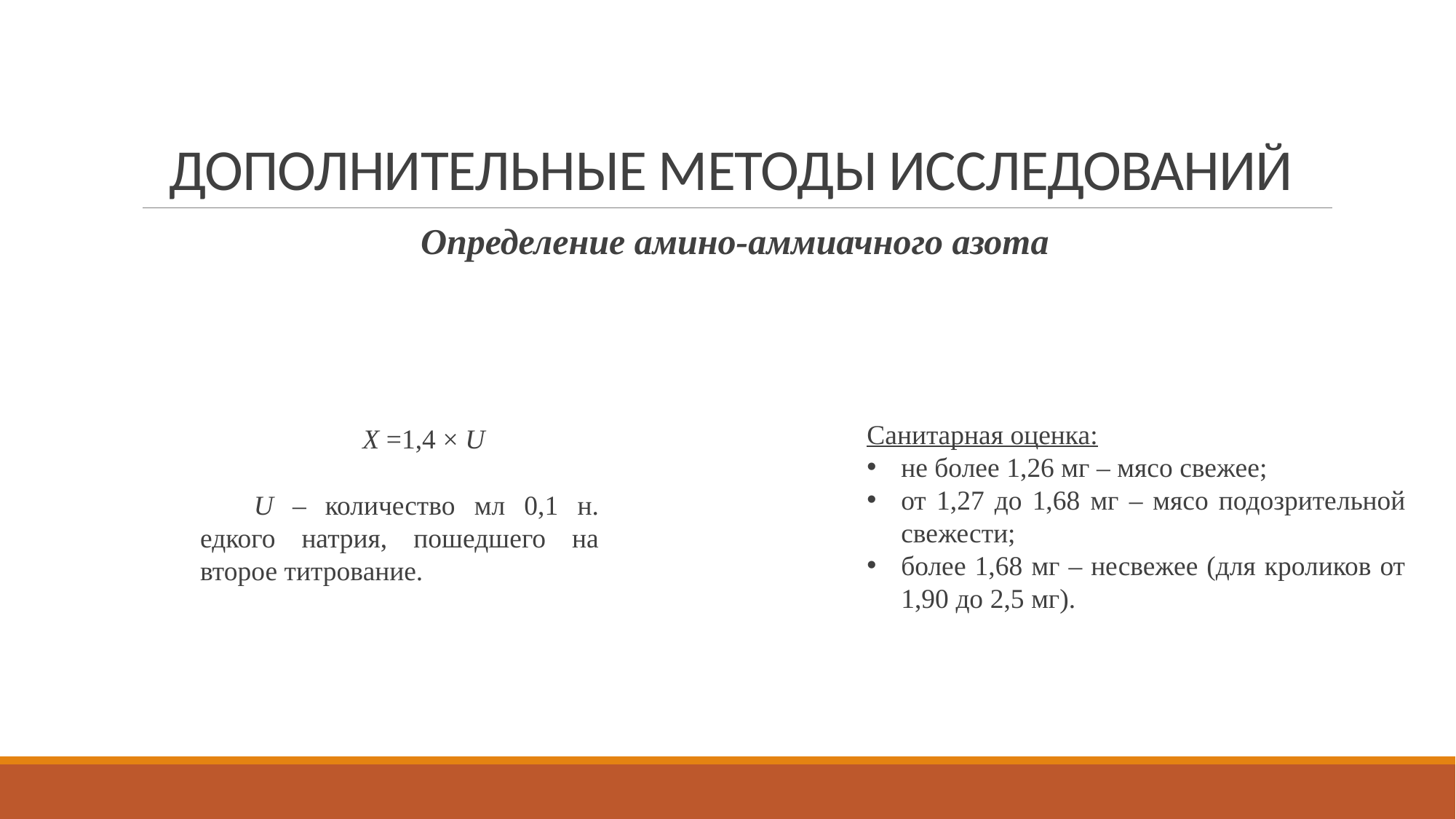

# ДОПОЛНИТЕЛЬНЫЕ МЕТОДЫ ИССЛЕДОВАНИЙ
Определение амино-аммиачного азота
Х =1,4 × U

U – количество мл 0,1 н. едкого натрия, пошедшего на второе титрование.
Санитарная оценка:
не более 1,26 мг – мясо свежее;
от 1,27 до 1,68 мг – мясо подозрительной свежести;
более 1,68 мг – несвежее (для кроликов от 1,90 до 2,5 мг).